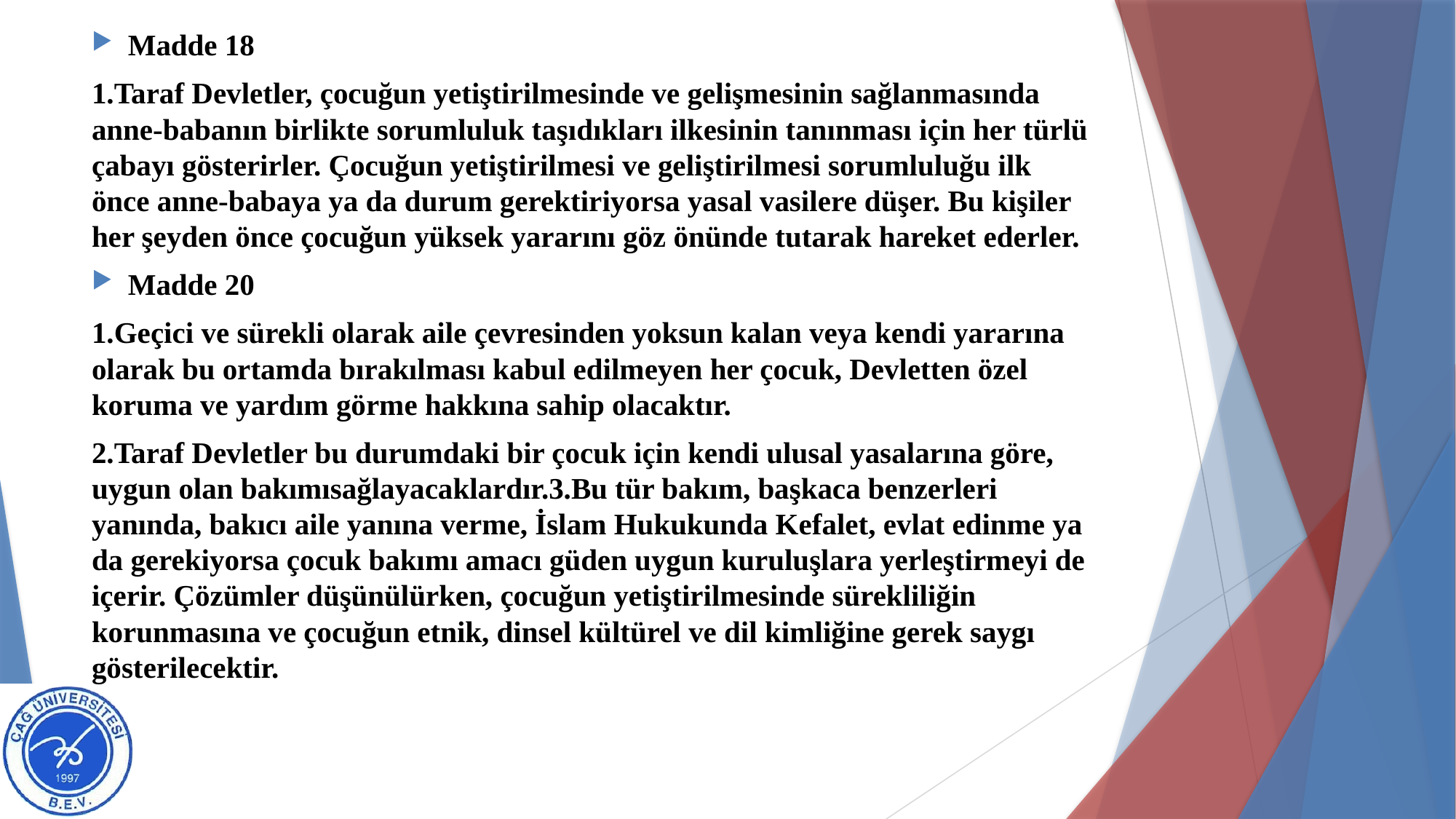

Madde 18
1.Taraf Devletler, çocuğun yetiştirilmesinde ve gelişmesinin sağlanmasında anne-babanın birlikte sorumluluk taşıdıkları ilkesinin tanınması için her türlü çabayı gösterirler. Çocuğun yetiştirilmesi ve geliştirilmesi sorumluluğu ilk önce anne-babaya ya da durum gerektiriyorsa yasal vasilere düşer. Bu kişiler her şeyden önce çocuğun yüksek yararını göz önünde tutarak hareket ederler.
Madde 20
1.Geçici ve sürekli olarak aile çevresinden yoksun kalan veya kendi yararına olarak bu ortamda bırakılması kabul edilmeyen her çocuk, Devletten özel koruma ve yardım görme hakkına sahip olacaktır.
2.Taraf Devletler bu durumdaki bir çocuk için kendi ulusal yasalarına göre, uygun olan bakımısağlayacaklardır.3.Bu tür bakım, başkaca benzerleri yanında, bakıcı aile yanına verme, İslam Hukukunda Kefalet, evlat edinme ya da gerekiyorsa çocuk bakımı amacı güden uygun kuruluşlara yerleştirmeyi de içerir. Çözümler düşünülürken, çocuğun yetiştirilmesinde sürekliliğin korunmasına ve çocuğun etnik, dinsel kültürel ve dil kimliğine gerek saygı gösterilecektir.
#